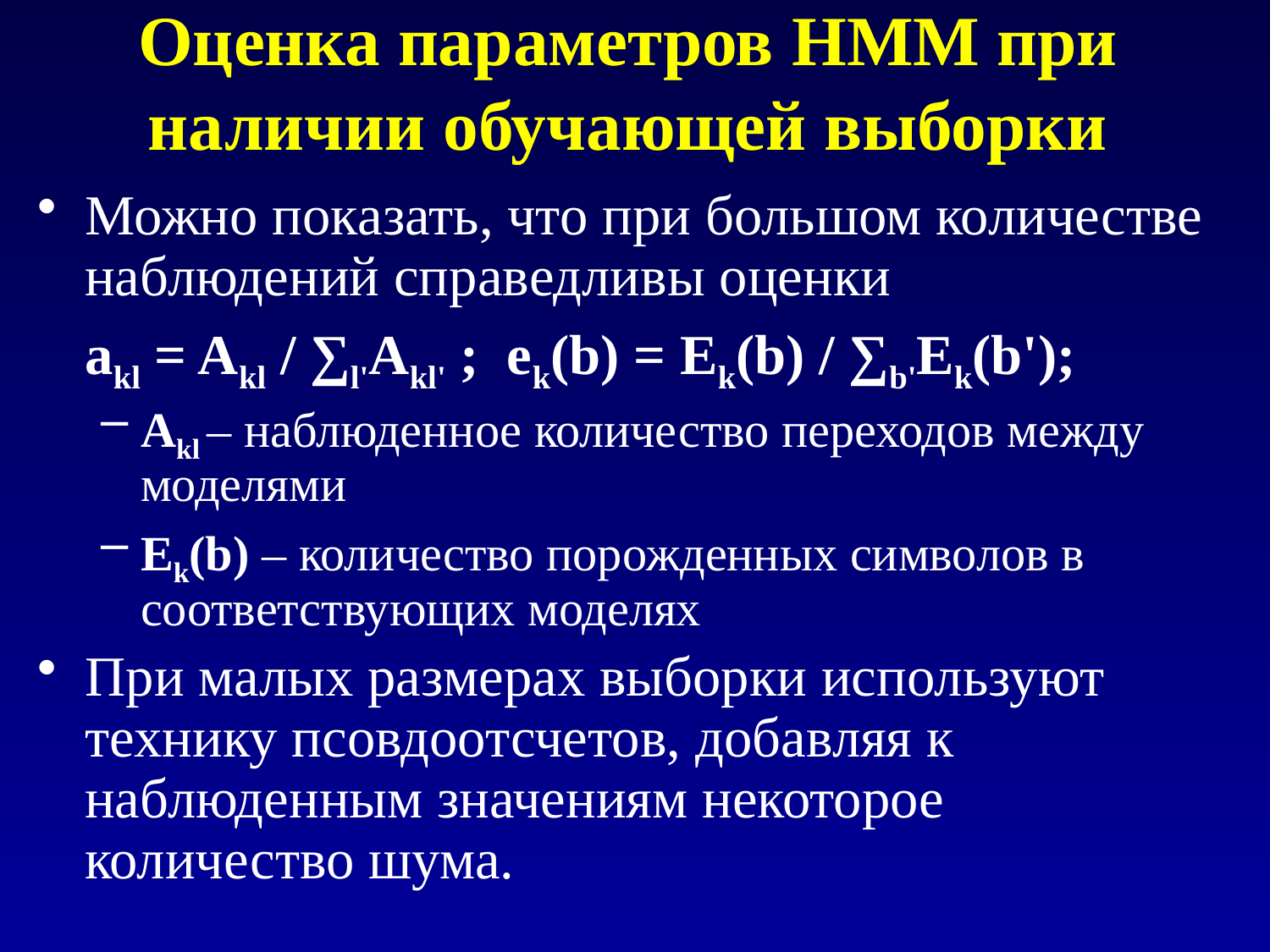

# Оценка параметров HMM при наличии обучающей выборки
Можно показать, что при большом количестве наблюдений справедливы оценки
	akl = Akl / ∑l'Akl' ;  ek(b) = Ek(b) / ∑b'Ek(b');
Akl – наблюденное количество переходов между моделями
Ek(b) – количество порожденных символов в соответствующих моделях
При малых размерах выборки используют технику псовдоотсчетов, добавляя к наблюденным значениям некоторое количество шума.